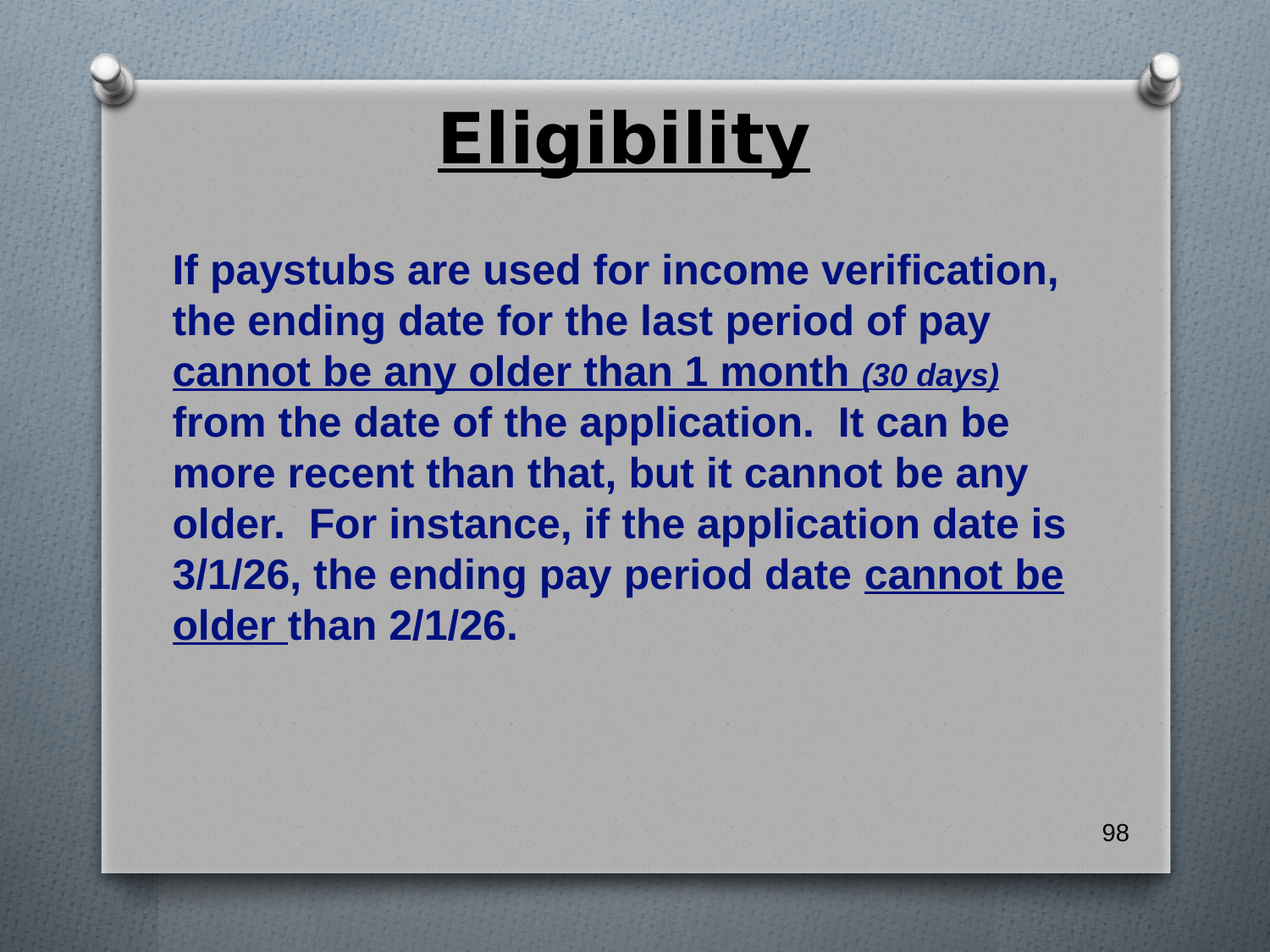

Eligibility
If paystubs are used for income verification, the ending date for the last period of pay cannot be any older than 1 month (30 days) from the date of the application.  It can be more recent than that, but it cannot be any older.  For instance, if the application date is 3/1/26, the ending pay period date cannot be older than 2/1/26.
98